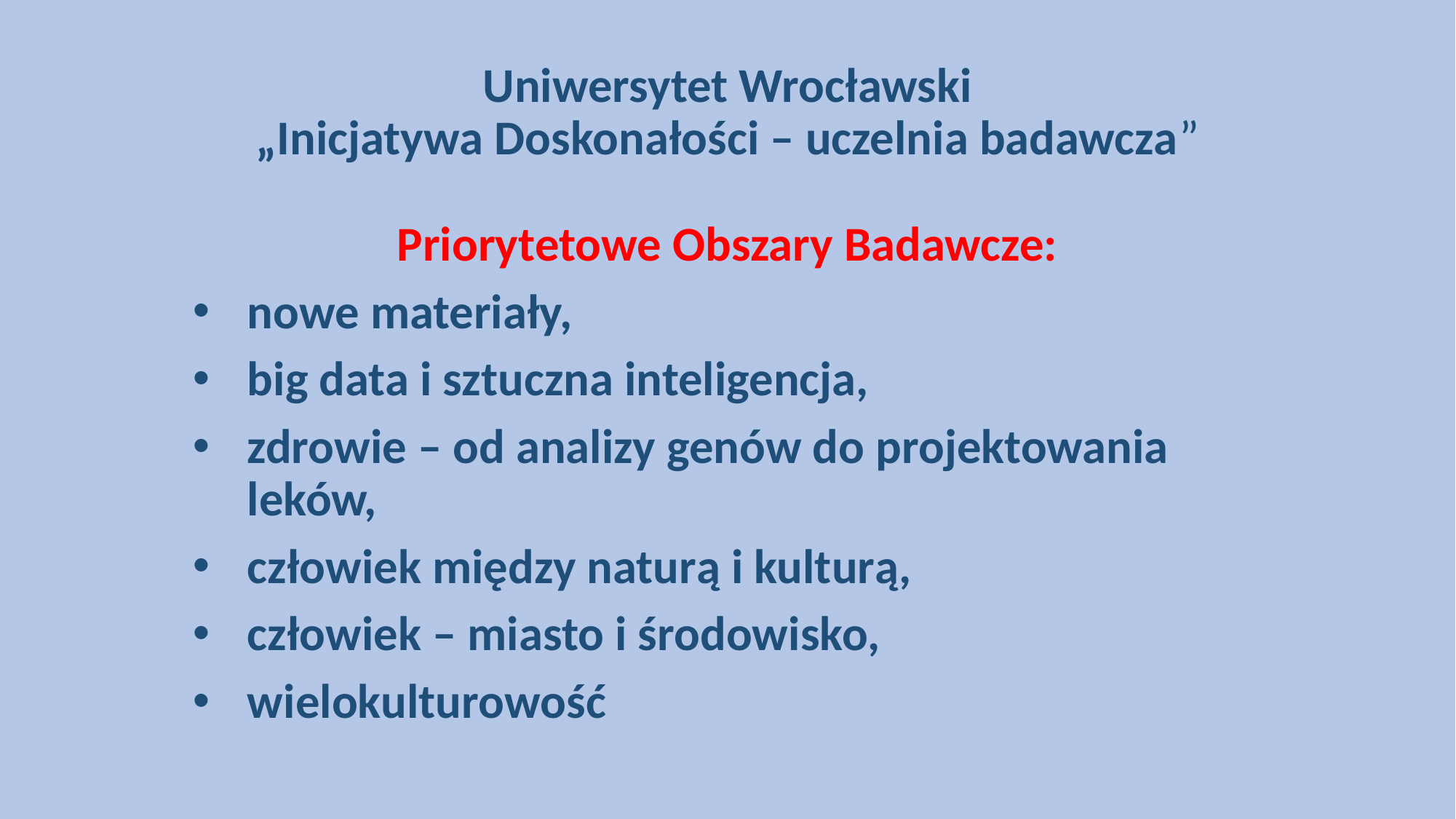

# Uniwersytet Wrocławski „Inicjatywa Doskonałości – uczelnia badawcza”
Priorytetowe Obszary Badawcze:
nowe materiały,
big data i sztuczna inteligencja,
zdrowie – od analizy genów do projektowania leków,
człowiek między naturą i kulturą,
człowiek – miasto i środowisko,
wielokulturowość